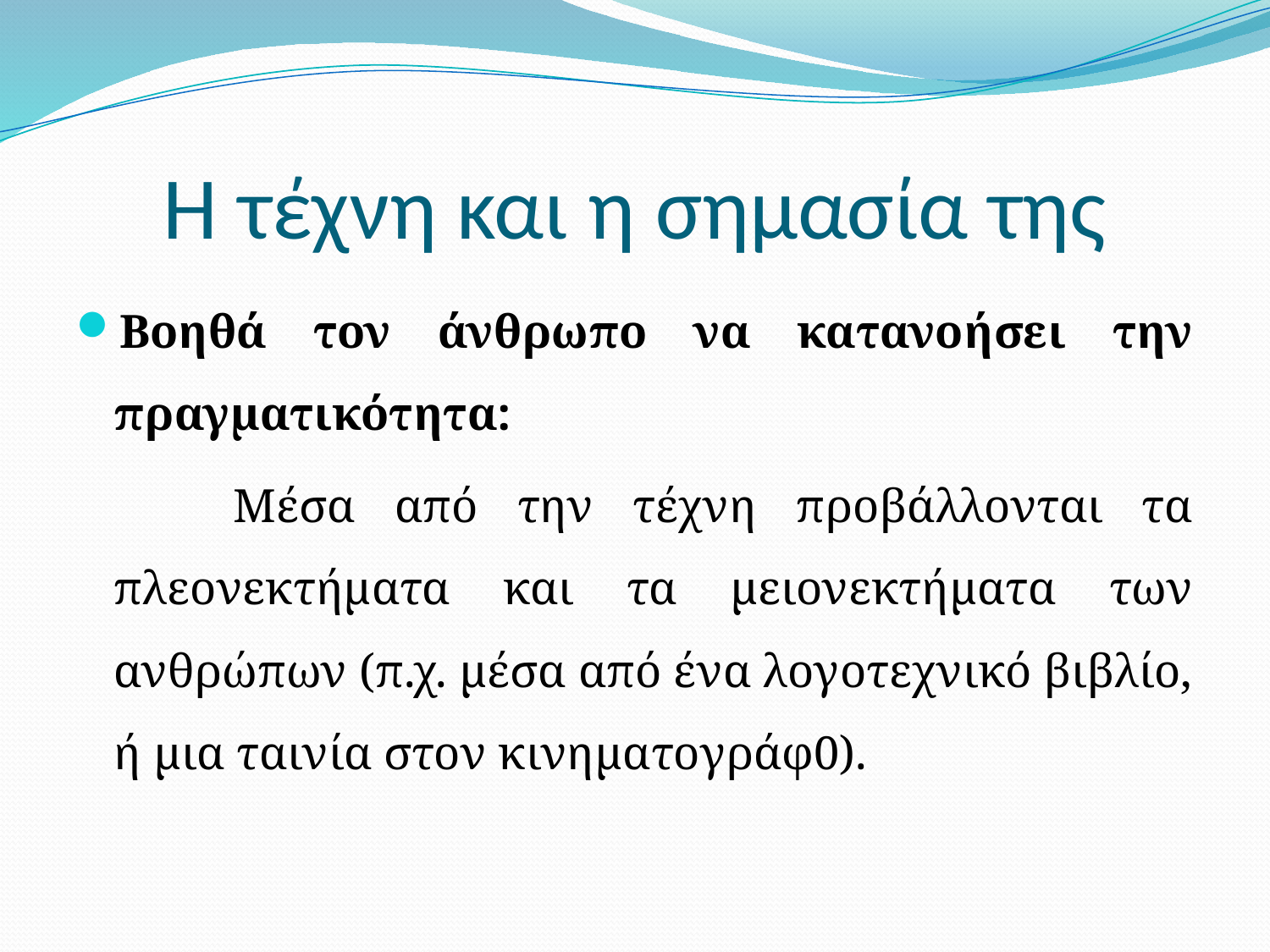

# Η τέχνη και η σημασία της
Βοηθά τον άνθρωπο να κατανοήσει την πραγματικότητα:
    Μέσα από την τέχνη προβάλλονται τα πλεονεκτήματα και τα μειονεκτήματα των ανθρώπων (π.χ. μέσα από ένα λογοτεχνικό βιβλίο, ή μια ταινία στον κινηματογράφ0).